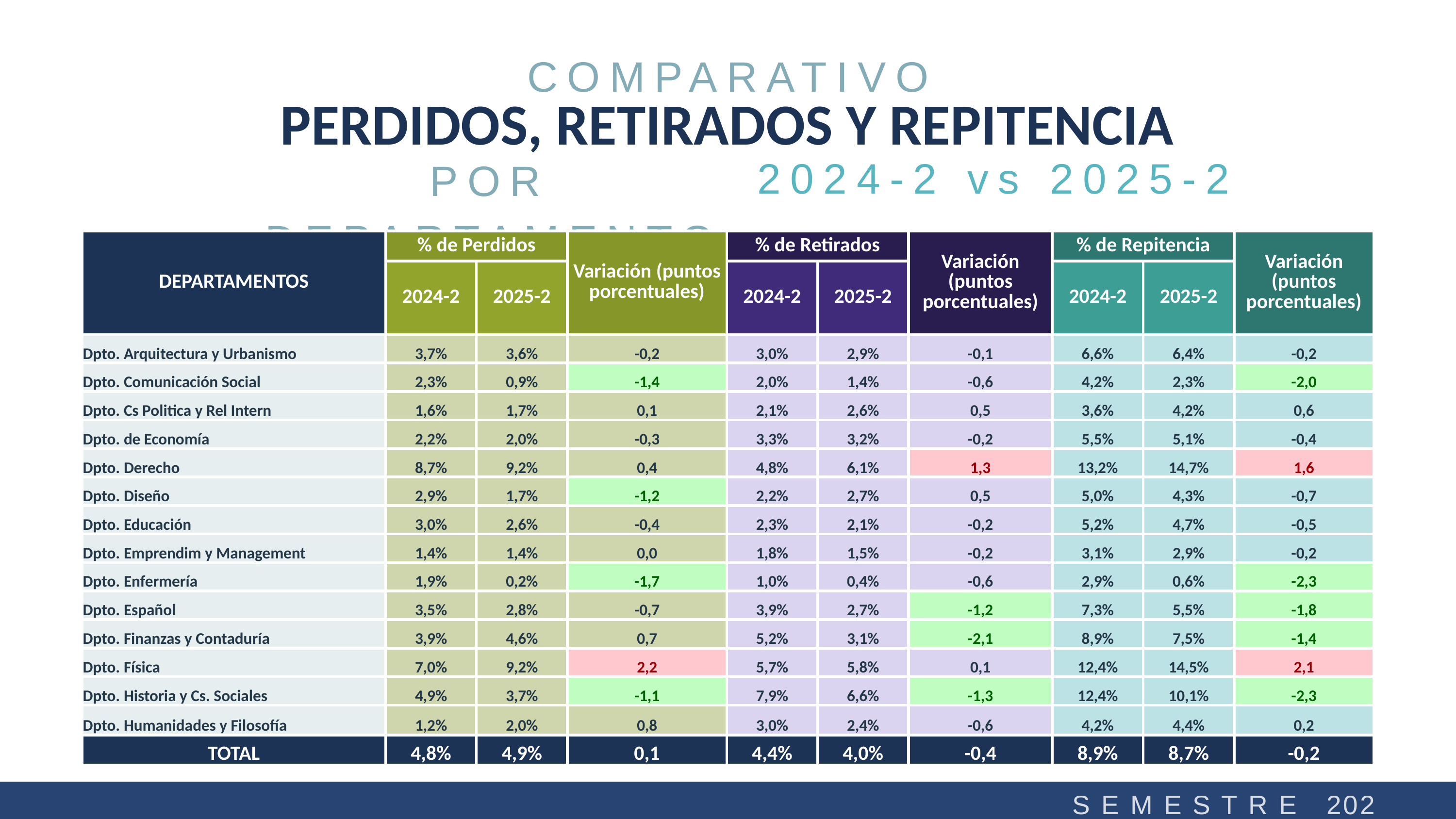

COMPARATIVO
PERDIDOS, RETIRADOS Y REPITENCIA
2024-2 vs 2025-2
POR DEPARTAMENTO
| DEPARTAMENTOS | % de Perdidos |  | Variación (puntos porcentuales) | % de Retirados |  | Variación (puntos porcentuales) | % de Repitencia |  | Variación (puntos porcentuales) |
| --- | --- | --- | --- | --- | --- | --- | --- | --- | --- |
|  | 2024-2 | 2025-2 |  | 2024-2 | 2025-2 |  | 2024-2 | 2025-2 |  |
| Dpto. Arquitectura y Urbanismo | 3,7% | 3,6% | -0,2 | 3,0% | 2,9% | -0,1 | 6,6% | 6,4% | -0,2 |
| Dpto. Comunicación Social | 2,3% | 0,9% | -1,4 | 2,0% | 1,4% | -0,6 | 4,2% | 2,3% | -2,0 |
| Dpto. Cs Politica y Rel Intern | 1,6% | 1,7% | 0,1 | 2,1% | 2,6% | 0,5 | 3,6% | 4,2% | 0,6 |
| Dpto. de Economía | 2,2% | 2,0% | -0,3 | 3,3% | 3,2% | -0,2 | 5,5% | 5,1% | -0,4 |
| Dpto. Derecho | 8,7% | 9,2% | 0,4 | 4,8% | 6,1% | 1,3 | 13,2% | 14,7% | 1,6 |
| Dpto. Diseño | 2,9% | 1,7% | -1,2 | 2,2% | 2,7% | 0,5 | 5,0% | 4,3% | -0,7 |
| Dpto. Educación | 3,0% | 2,6% | -0,4 | 2,3% | 2,1% | -0,2 | 5,2% | 4,7% | -0,5 |
| Dpto. Emprendim y Management | 1,4% | 1,4% | 0,0 | 1,8% | 1,5% | -0,2 | 3,1% | 2,9% | -0,2 |
| Dpto. Enfermería | 1,9% | 0,2% | -1,7 | 1,0% | 0,4% | -0,6 | 2,9% | 0,6% | -2,3 |
| Dpto. Español | 3,5% | 2,8% | -0,7 | 3,9% | 2,7% | -1,2 | 7,3% | 5,5% | -1,8 |
| Dpto. Finanzas y Contaduría | 3,9% | 4,6% | 0,7 | 5,2% | 3,1% | -2,1 | 8,9% | 7,5% | -1,4 |
| Dpto. Física | 7,0% | 9,2% | 2,2 | 5,7% | 5,8% | 0,1 | 12,4% | 14,5% | 2,1 |
| Dpto. Historia y Cs. Sociales | 4,9% | 3,7% | -1,1 | 7,9% | 6,6% | -1,3 | 12,4% | 10,1% | -2,3 |
| Dpto. Humanidades y Filosofía | 1,2% | 2,0% | 0,8 | 3,0% | 2,4% | -0,6 | 4,2% | 4,4% | 0,2 |
| TOTAL | 4,8% | 4,9% | 0,1 | 4,4% | 4,0% | -0,4 | 8,9% | 8,7% | -0,2 |

S E M E S T R E   2025-2